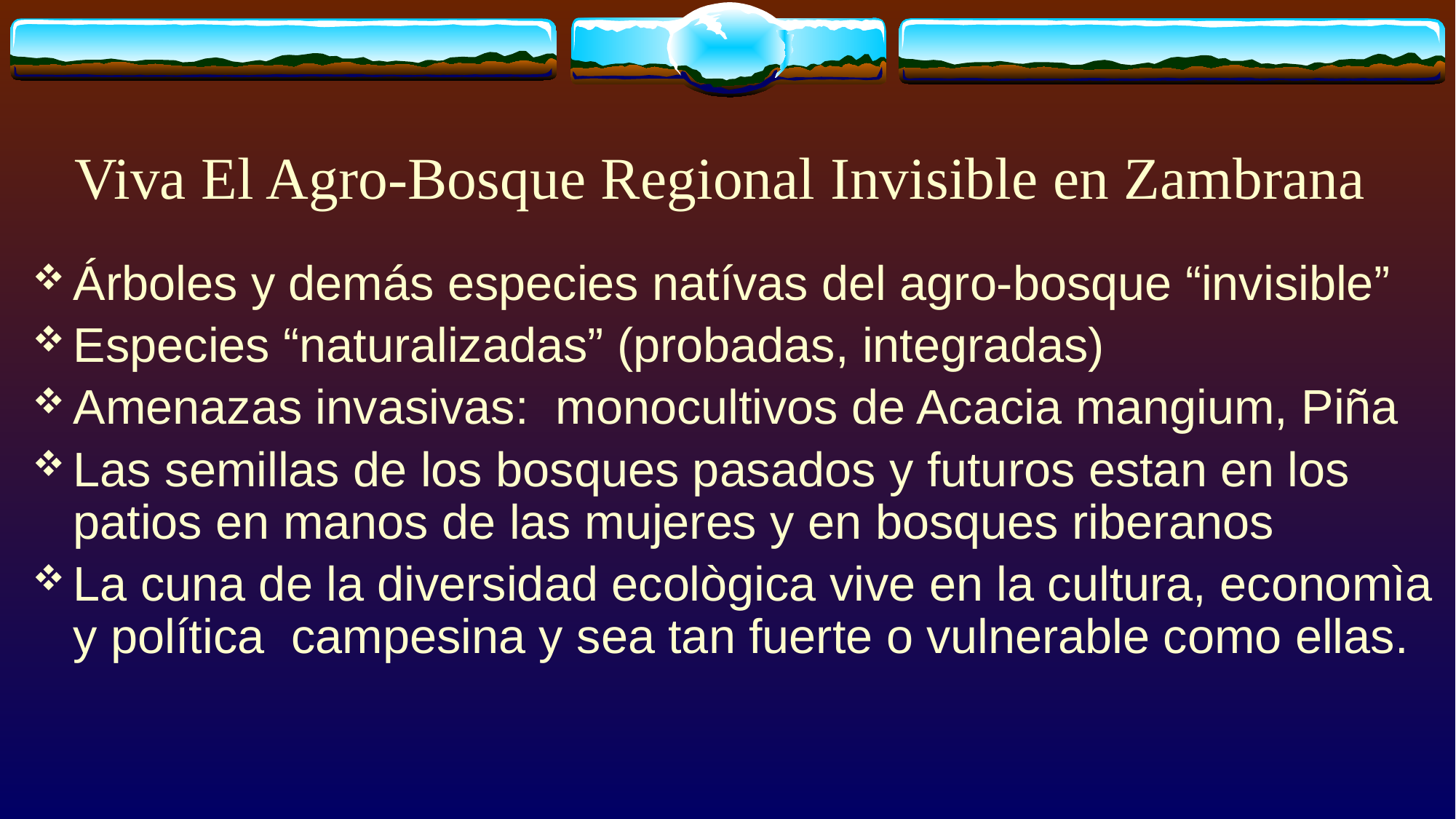

# Viva El Agro-Bosque Regional Invisible en Zambrana
Árboles y demás especies natívas del agro-bosque “invisible”
Especies “naturalizadas” (probadas, integradas)
Amenazas invasivas:  monocultivos de Acacia mangium, Piña
Las semillas de los bosques pasados y futuros estan en los patios en manos de las mujeres y en bosques riberanos
La cuna de la diversidad ecològica vive en la cultura, economìa y política  campesina y sea tan fuerte o vulnerable como ellas.